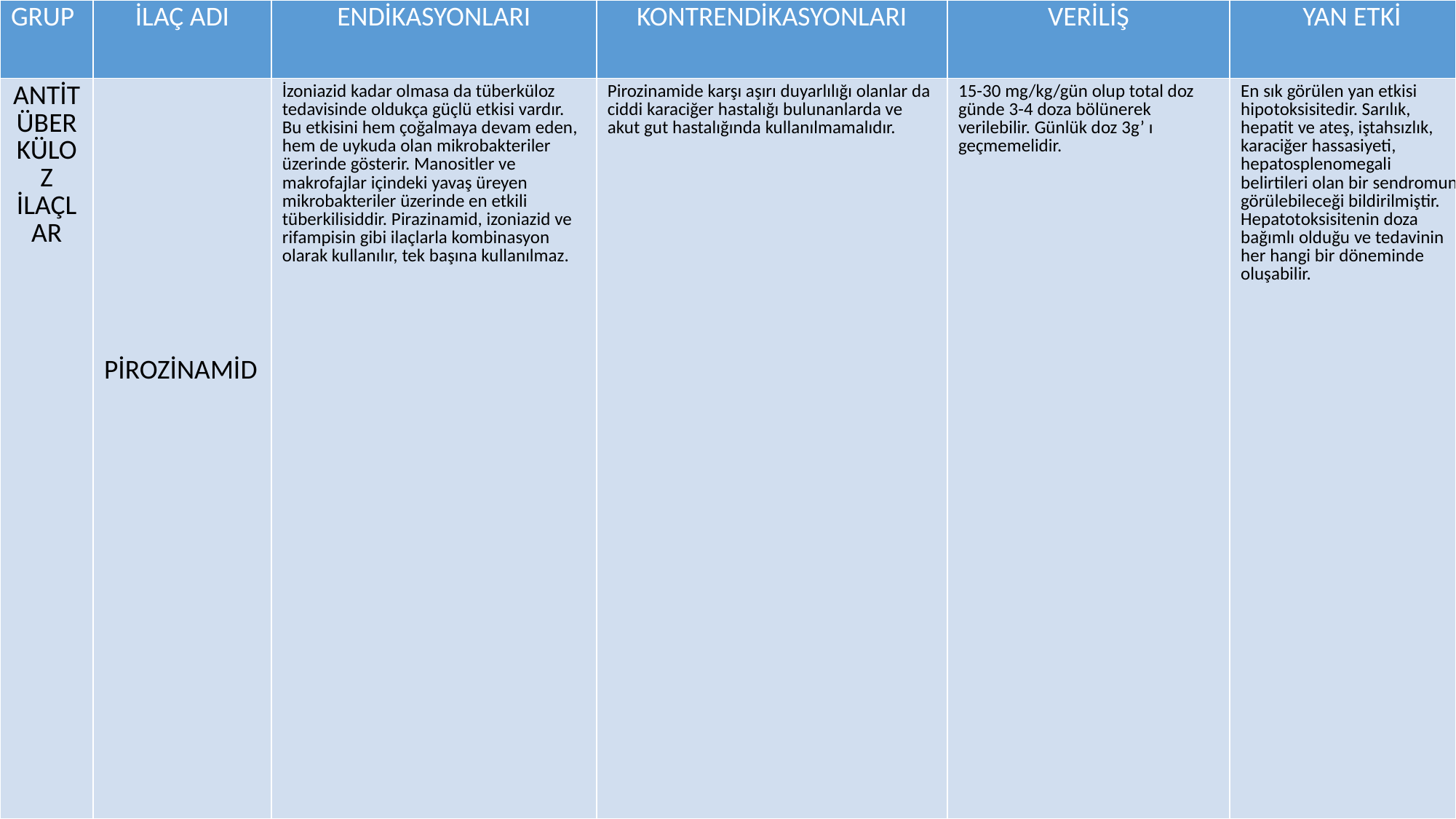

| GRUP | İLAÇ ADI | ENDİKASYONLARI | KONTRENDİKASYONLARI | VERİLİŞ | YAN ETKİ |
| --- | --- | --- | --- | --- | --- |
| ANTİTÜBERKÜLOZ İLAÇLAR | PİROZİNAMİD | İzoniazid kadar olmasa da tüberküloz tedavisinde oldukça güçlü etkisi vardır. Bu etkisini hem çoğalmaya devam eden, hem de uykuda olan mikrobakteriler üzerinde gösterir. Manositler ve makrofajlar içindeki yavaş üreyen mikrobakteriler üzerinde en etkili tüberkilisiddir. Pirazinamid, izoniazid ve rifampisin gibi ilaçlarla kombinasyon olarak kullanılır, tek başına kullanılmaz. | Pirozinamide karşı aşırı duyarlılığı olanlar da ciddi karaciğer hastalığı bulunanlarda ve akut gut hastalığında kullanılmamalıdır. | 15-30 mg/kg/gün olup total doz günde 3-4 doza bölünerek verilebilir. Günlük doz 3g’ ı geçmemelidir. | En sık görülen yan etkisi hipotoksisitedir. Sarılık, hepatit ve ateş, iştahsızlık, karaciğer hassasiyeti, hepatosplenomegali belirtileri olan bir sendromun görülebileceği bildirilmiştir. Hepatotoksisitenin doza bağımlı olduğu ve tedavinin her hangi bir döneminde oluşabilir. |
#